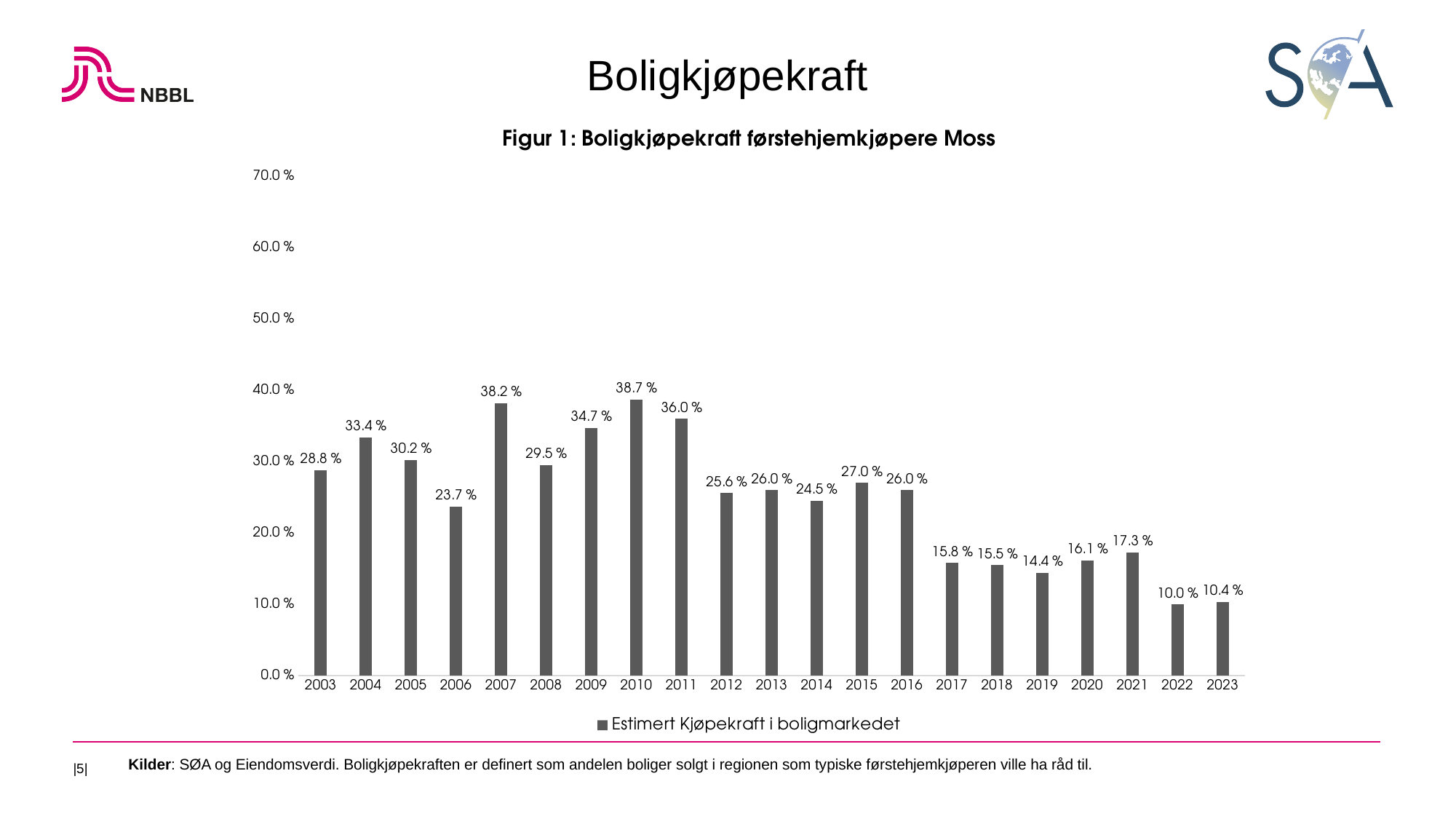

Boligkjøpekraft

### Chart: Figur 1: Boligkjøpekraft førstehjemkjøpere Moss

| Category | Estimert Kjøpekraft i boligmarkedet |
|---|---|
| 2003 | 0.288 |
| 2004 | 0.334 |
| 2005 | 0.302 |
| 2006 | 0.237 |
| 2007 | 0.382 |
| 2008 | 0.295 |
| 2009 | 0.347 |
| 2010 | 0.387 |
| 2011 | 0.36 |
| 2012 | 0.256 |
| 2013 | 0.26 |
| 2014 | 0.245 |
| 2015 | 0.27 |
| 2016 | 0.26 |
| 2017 | 0.158 |
| 2018 | 0.155 |
| 2019 | 0.144 |
| 2020 | 0.161321671525753 |
| 2021 | 0.172828890799656 |
| 2022 | 0.0995633187772926 |
| 2023 | 0.103501945525292 |
|5|
Kilder: SØA og Eiendomsverdi. Boligkjøpekraften er definert som andelen boliger solgt i regionen som typiske førstehjemkjøperen ville ha råd til.